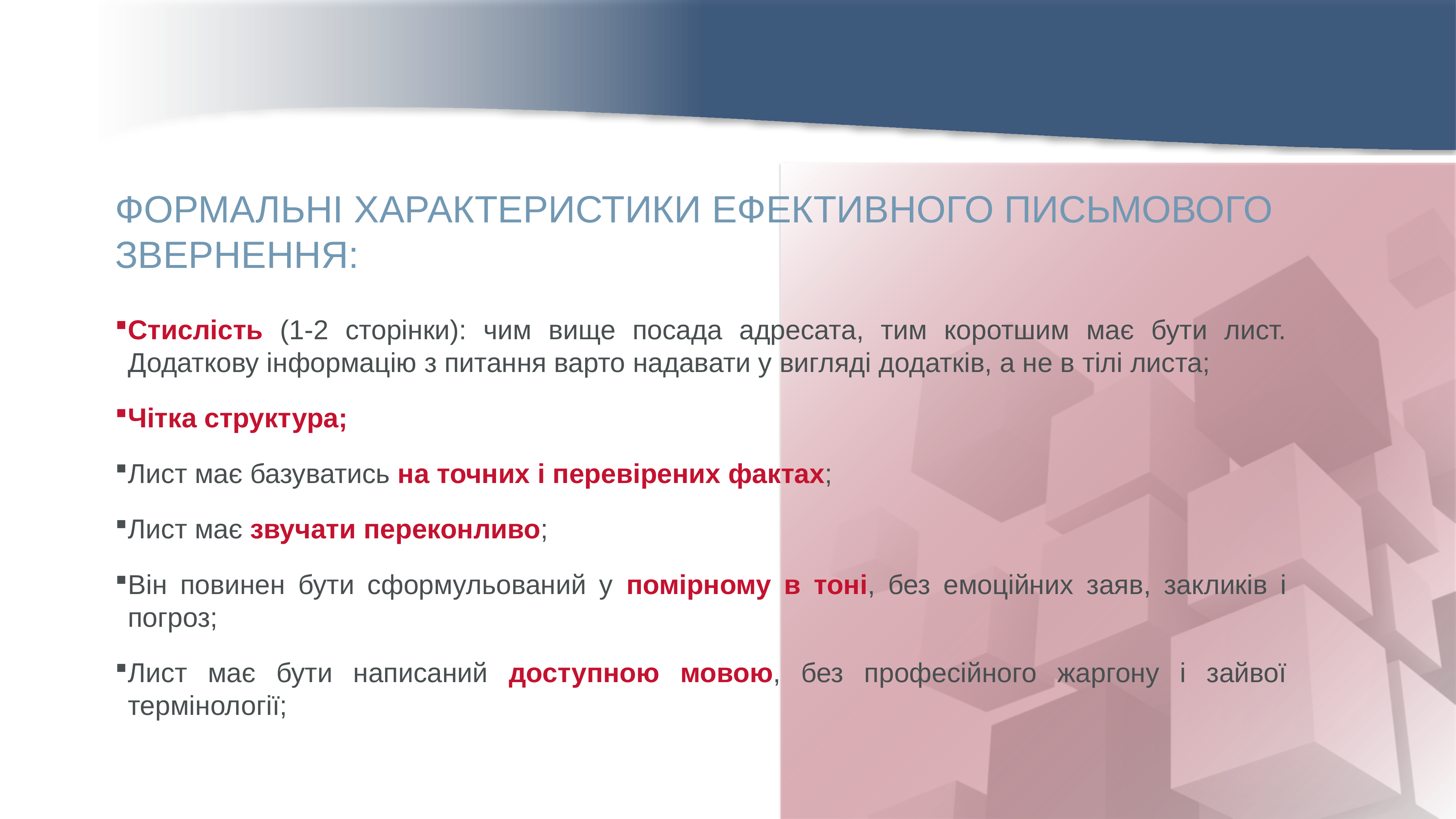

ФОРМАЛЬНІ ХАРАКТЕРИСТИКИ ЕФЕКТИВНОГО ПИСЬМОВОГО ЗВЕРНЕННЯ:
Стислість (1-2 сторінки): чим вище посада адресата, тим коротшим має бути лист. Додаткову інформацію з питання варто надавати у вигляді додатків, а не в тілі листа;
Чітка структура;
Лист має базуватись на точних і перевірених фактах;
Лист має звучати переконливо;
Він повинен бути сформульований у помірному в тоні, без емоційних заяв, закликів і погроз;
Лист має бути написаний доступною мовою, без професійного жаргону і зайвої термінології;